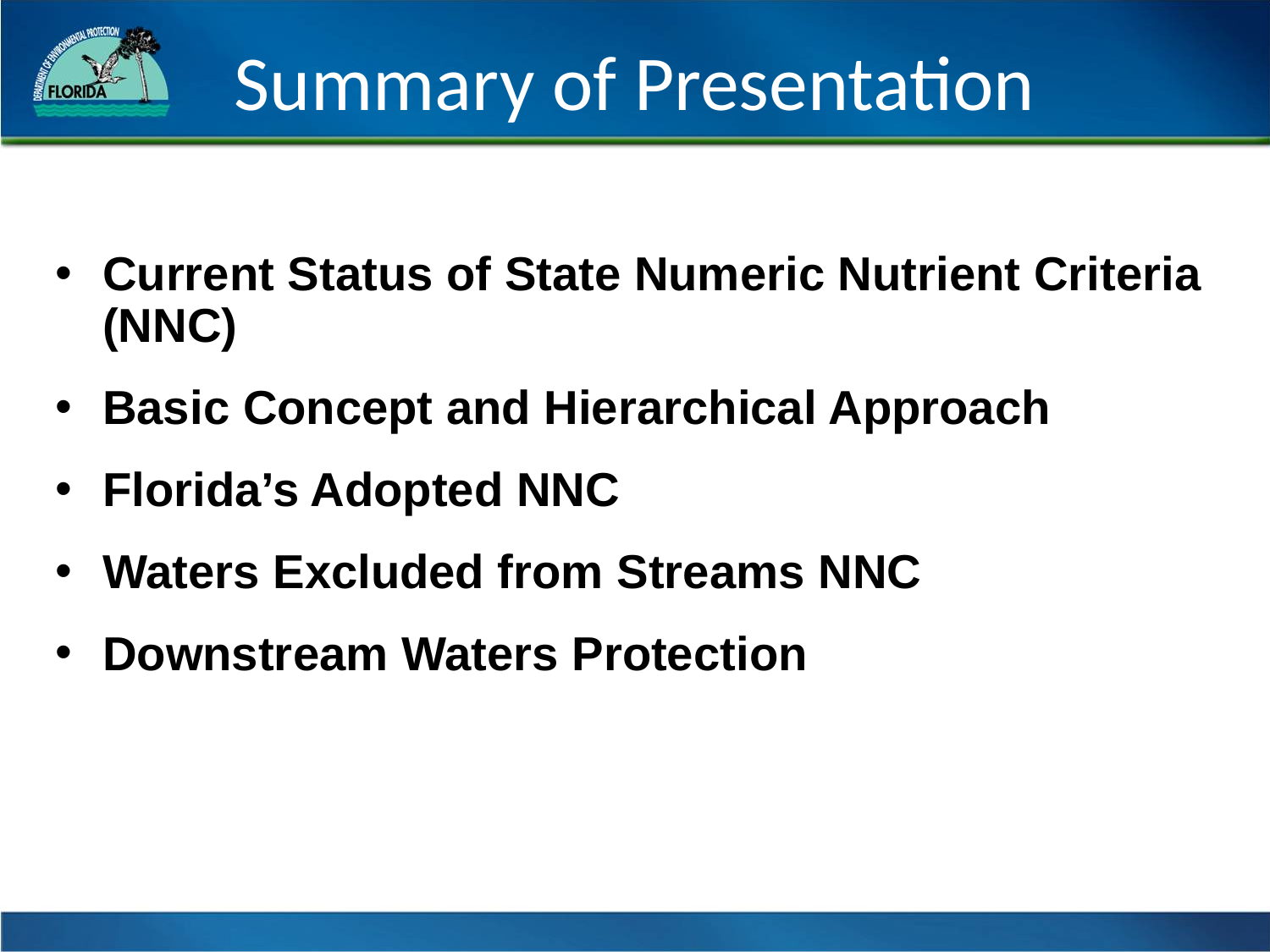

# Summary of Presentation
Current Status of State Numeric Nutrient Criteria (NNC)
Basic Concept and Hierarchical Approach
Florida’s Adopted NNC
Waters Excluded from Streams NNC
Downstream Waters Protection